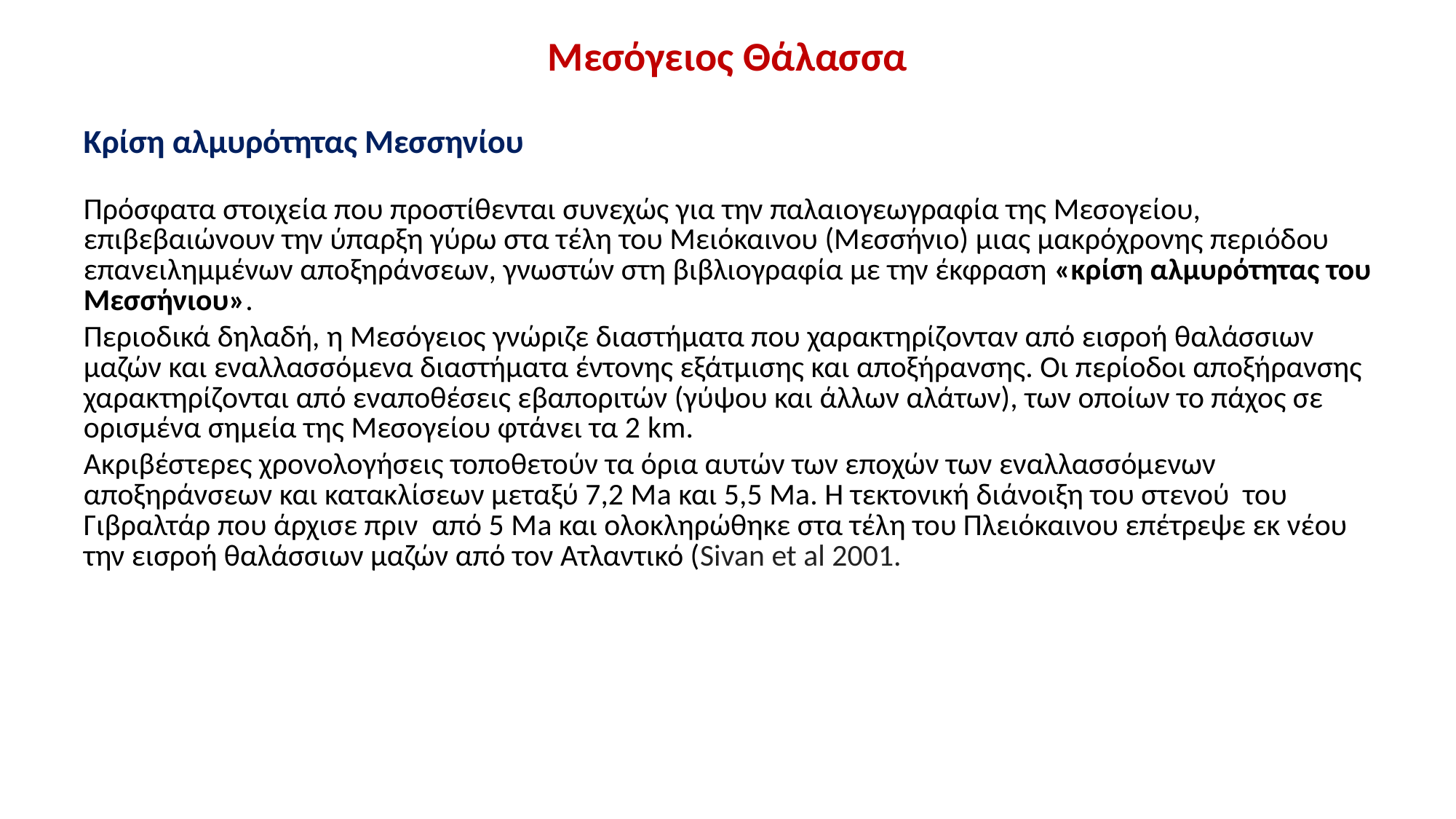

# Μεσόγειος Θάλασσα
Κρίση αλμυρότητας Μεσσηνίου
Πρόσφατα στοιχεία που προστίθενται συνεχώς για την παλαιογεωγραφία της Μεσογείου, επιβεβαιώνουν την ύπαρξη γύρω στα τέλη του Μειόκαινου (Μεσσήνιο) μιας μακρόχρονης περιόδου επανειλημμένων αποξηράνσεων, γνωστών στη βιβλιογραφία με την έκφραση «κρίση αλμυρότητας του Μεσσήνιου».
Περιοδικά δηλαδή, η Μεσόγειος γνώριζε διαστήματα που χαρακτηρίζονταν από εισροή θαλάσσιων μαζών και εναλλασσόμενα διαστήματα έντονης εξάτμισης και αποξήρανσης. Οι περίοδοι αποξήρανσης χαρακτηρίζονται από εναποθέσεις εβαποριτών (γύψου και άλλων αλάτων), των οποίων το πάχος σε ορισμένα σημεία της Μεσογείου φτάνει τα 2 km.
Ακριβέστερες χρονολογήσεις τοποθετούν τα όρια αυτών των εποχών των εναλλασσόμενων αποξηράνσεων και κατακλίσεων μεταξύ 7,2 Μa και 5,5 Μa. Η τεκτονική διάνοιξη του στενού  του Γιβραλτάρ που άρχισε πριν  από 5 Μa και ολοκληρώθηκε στα τέλη του Πλειόκαινου επέτρεψε εκ νέου την εισροή θαλάσσιων μαζών από τον Ατλαντικό (Sivan et al 2001.